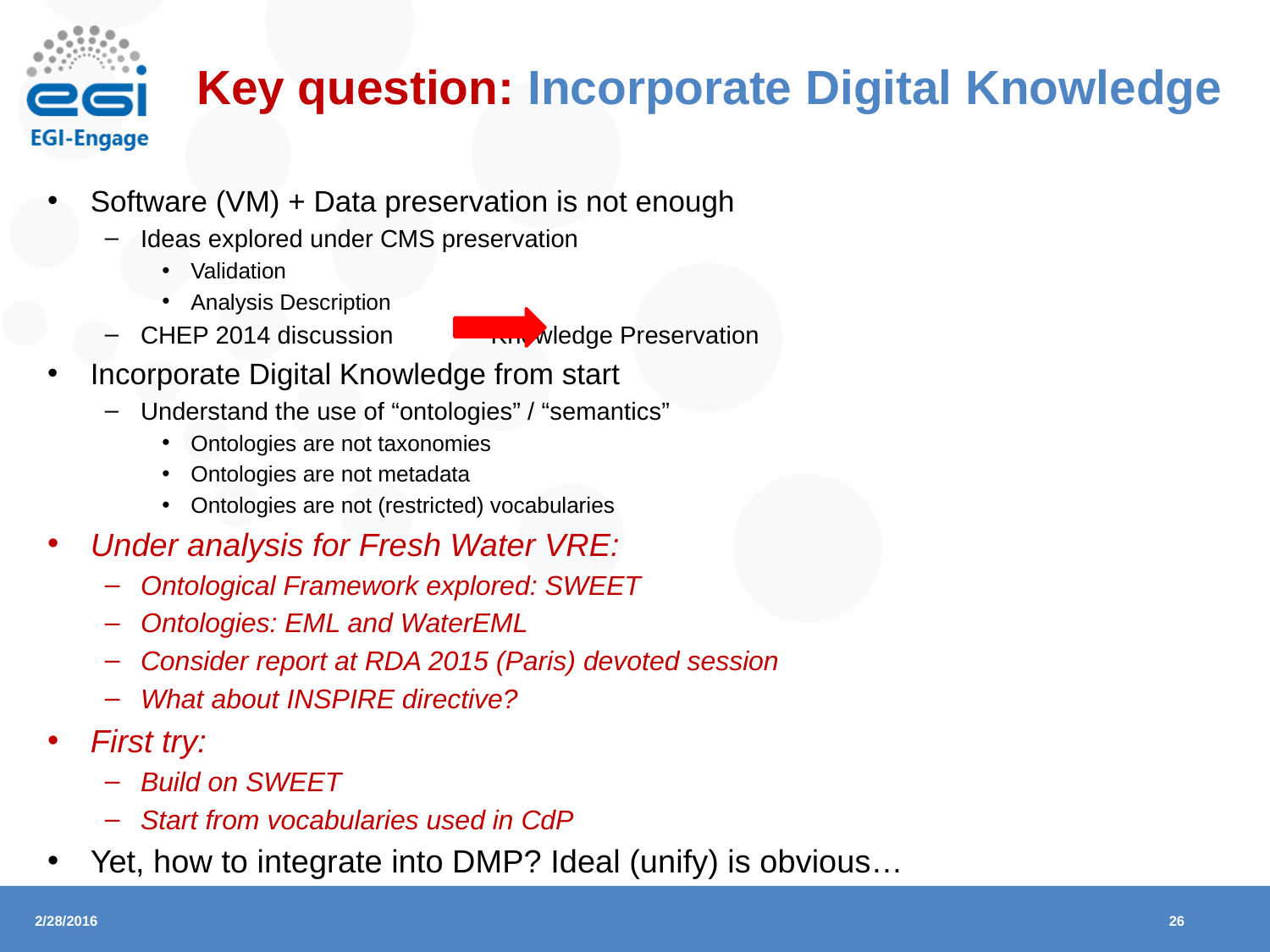

# Key question: Incorporate Digital Knowledge
Software (VM) + Data preservation is not enough
Ideas explored under CMS preservation
Validation
Analysis Description
CHEP 2014 discussion              Knowledge Preservation
Incorporate Digital Knowledge from start
Understand the use of “ontologies” / “semantics”
Ontologies are not taxonomies
Ontologies are not metadata
Ontologies are not (restricted) vocabularies
Under analysis for Fresh Water VRE:
Ontological Framework explored: SWEET
Ontologies: EML and WaterEML
Consider report at RDA 2015 (Paris) devoted session
What about INSPIRE directive?
First try:
Build on SWEET
Start from vocabularies used in CdP
Yet, how to integrate into DMP? Ideal (unify) is obvious…